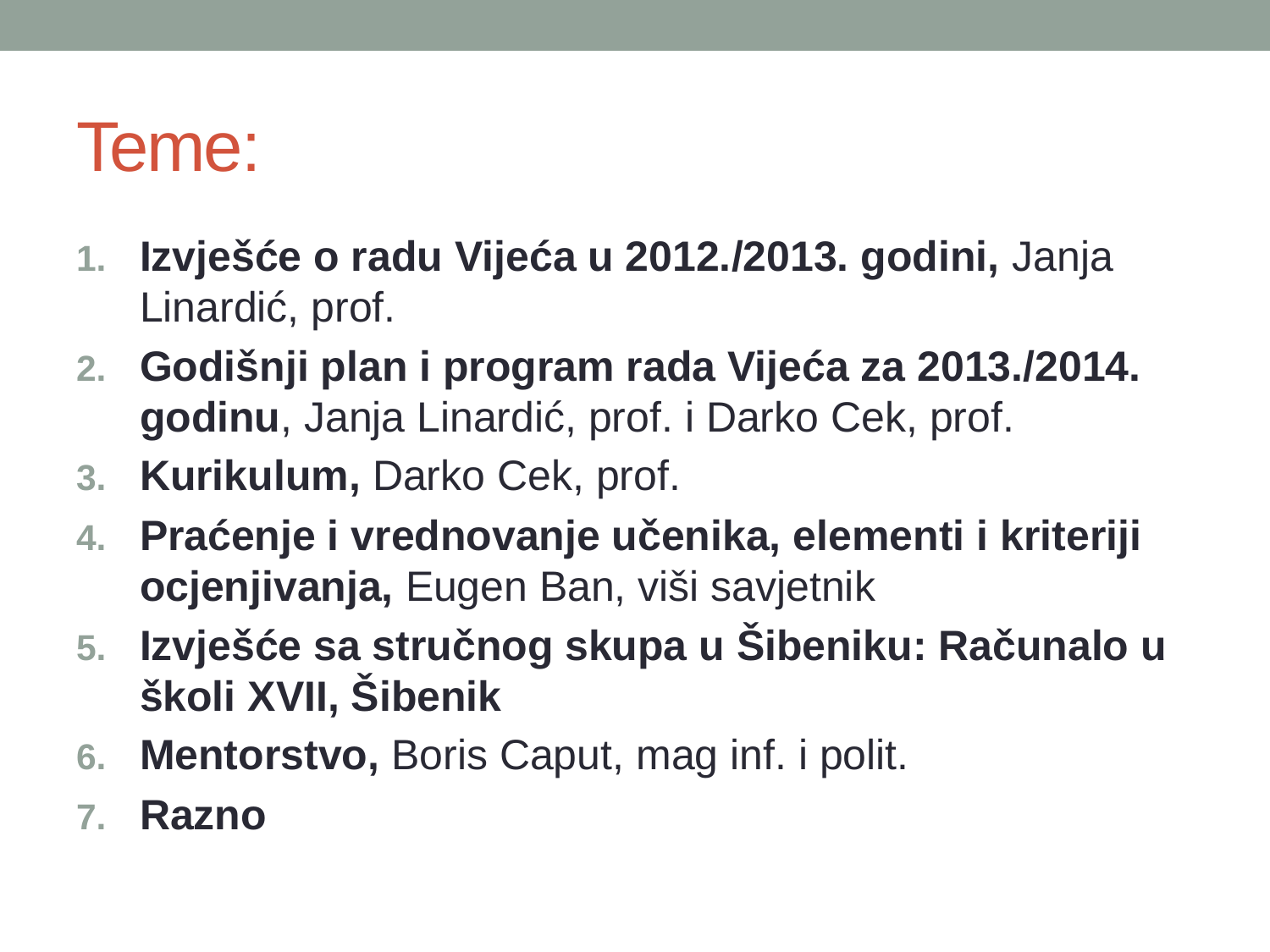

# Teme:
Izvješće o radu Vijeća u 2012./2013. godini, Janja Linardić, prof.
Godišnji plan i program rada Vijeća za 2013./2014. godinu, Janja Linardić, prof. i Darko Cek, prof.
Kurikulum, Darko Cek, prof.
Praćenje i vrednovanje učenika, elementi i kriteriji ocjenjivanja, Eugen Ban, viši savjetnik
Izvješće sa stručnog skupa u Šibeniku: Računalo u školi XVII, Šibenik
Mentorstvo, Boris Caput, mag inf. i polit.
Razno